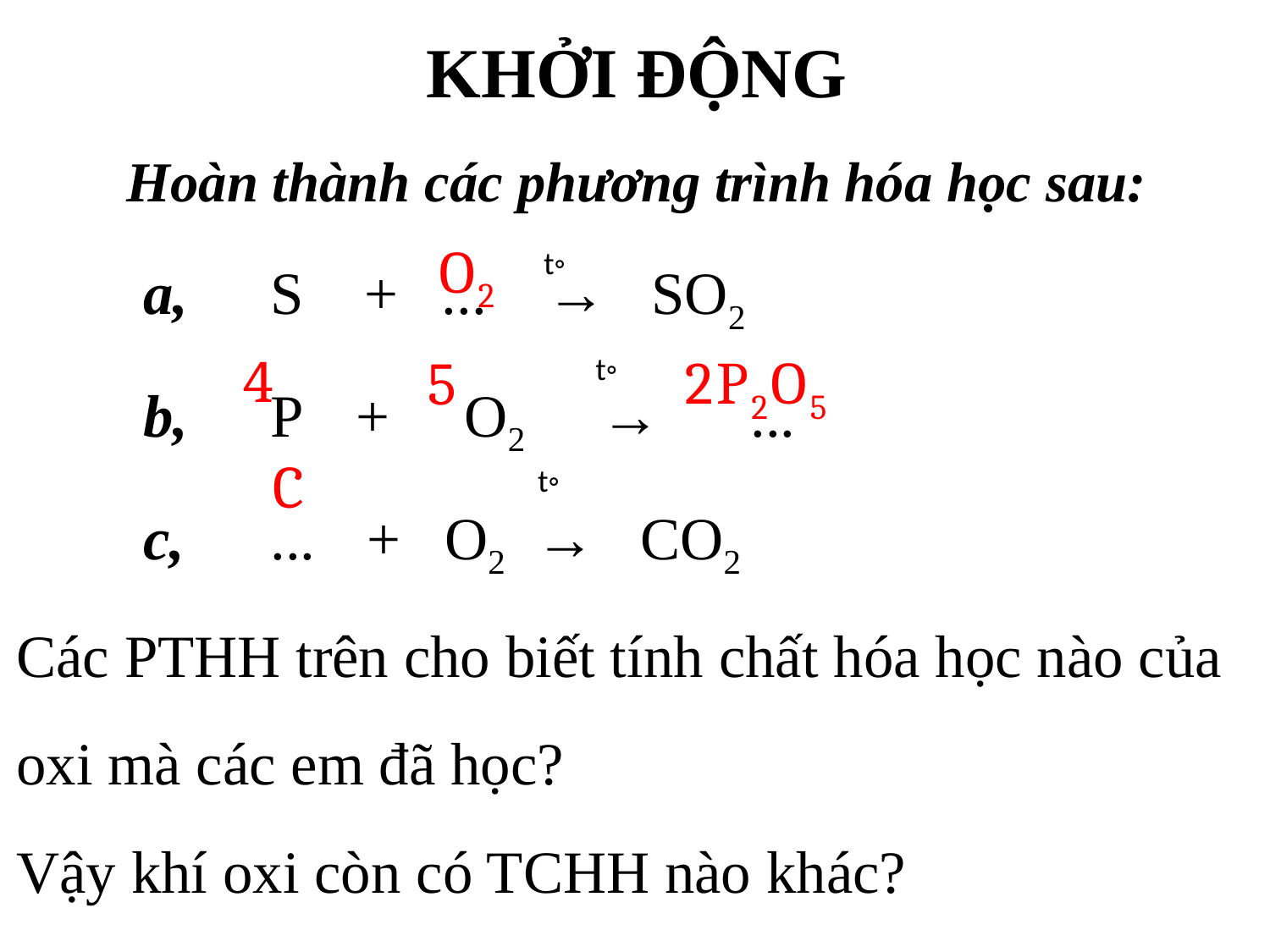

KHỞI ĐỘNG
Hoàn thành các phương trình hóa học sau:
	a, 	S       +     ...    →   SO2
	b, 	P      +     O2     →      ...
	c, 	...      +     O2  →   CO2
Các PTHH trên cho biết tính chất hóa học nào của oxi mà các em đã học?
Vậy khí oxi còn có TCHH nào khác?

t◦

O2
t◦

4
2
P2O5
5
t◦

C